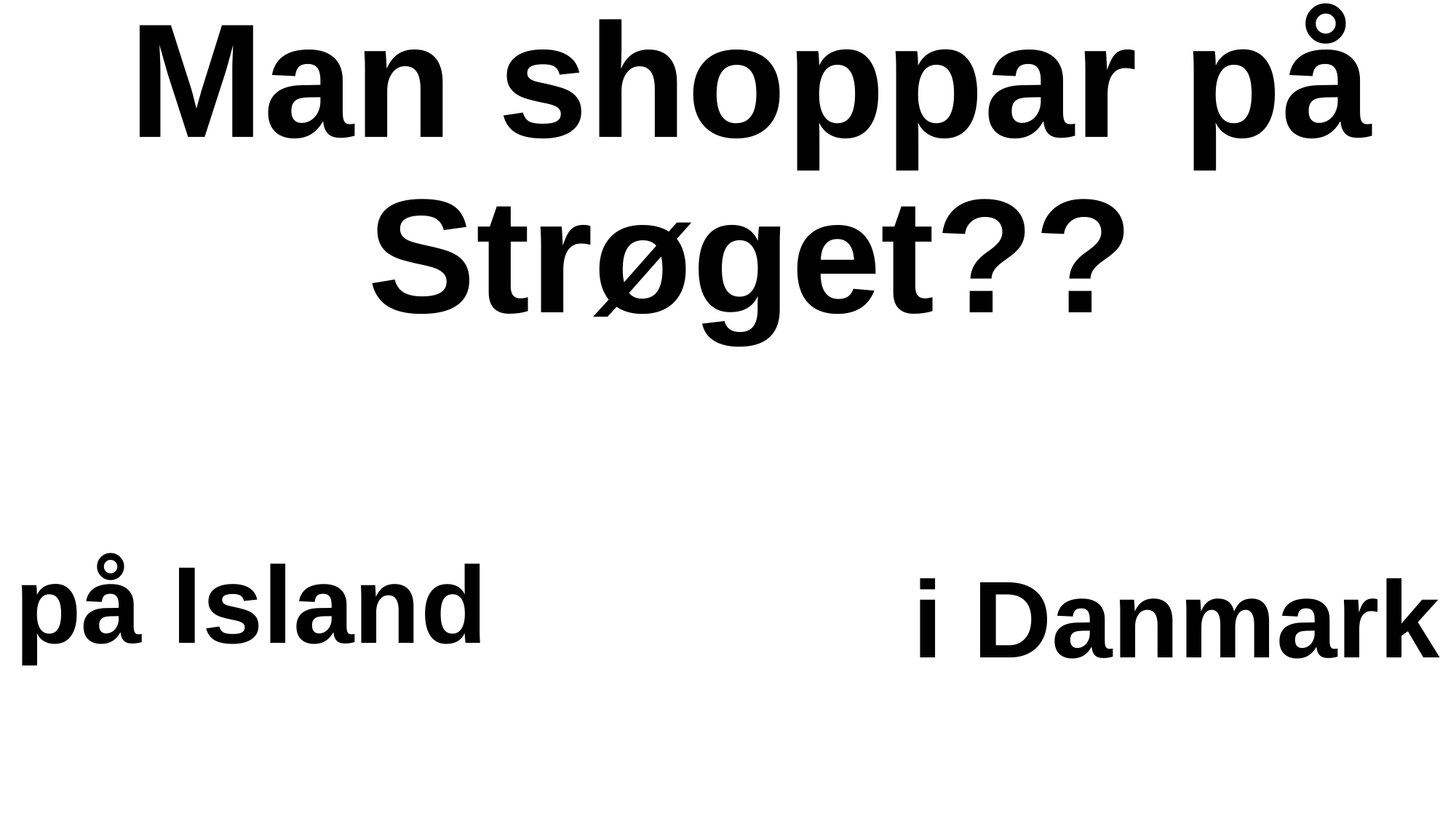

# Man shoppar på Strøget??
på Island
i Danmark